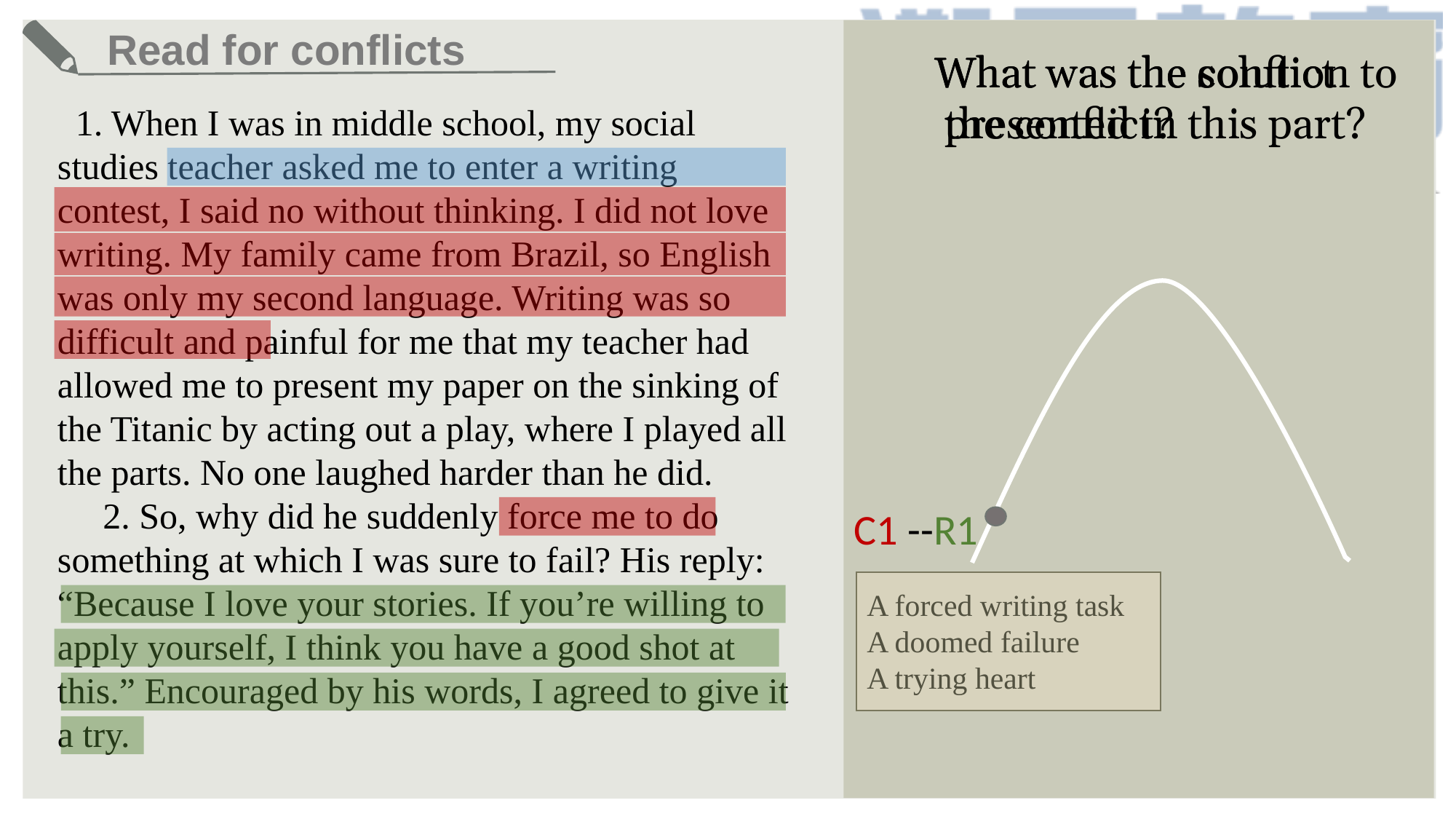

Read for conflicts
     What was the conflict presented in this part?
     What was the solution to the conflict?
  1. When I was in middle school, my social studies teacher asked me to enter a writing contest, I said no without thinking. I did not love writing. My family came from Brazil, so English was only my second language. Writing was so difficult and painful for me that my teacher had allowed me to present my paper on the sinking of the Titanic by acting out a play, where I played all the parts. No one laughed harder than he did.
     2. So, why did he suddenly force me to do something at which I was sure to fail? His reply: “Because I love your stories. If you’re willing to apply yourself, I think you have a good shot at this.” Encouraged by his words, I agreed to give it a try.

C1
--R1

A forced writing task
A doomed failure
A trying heart